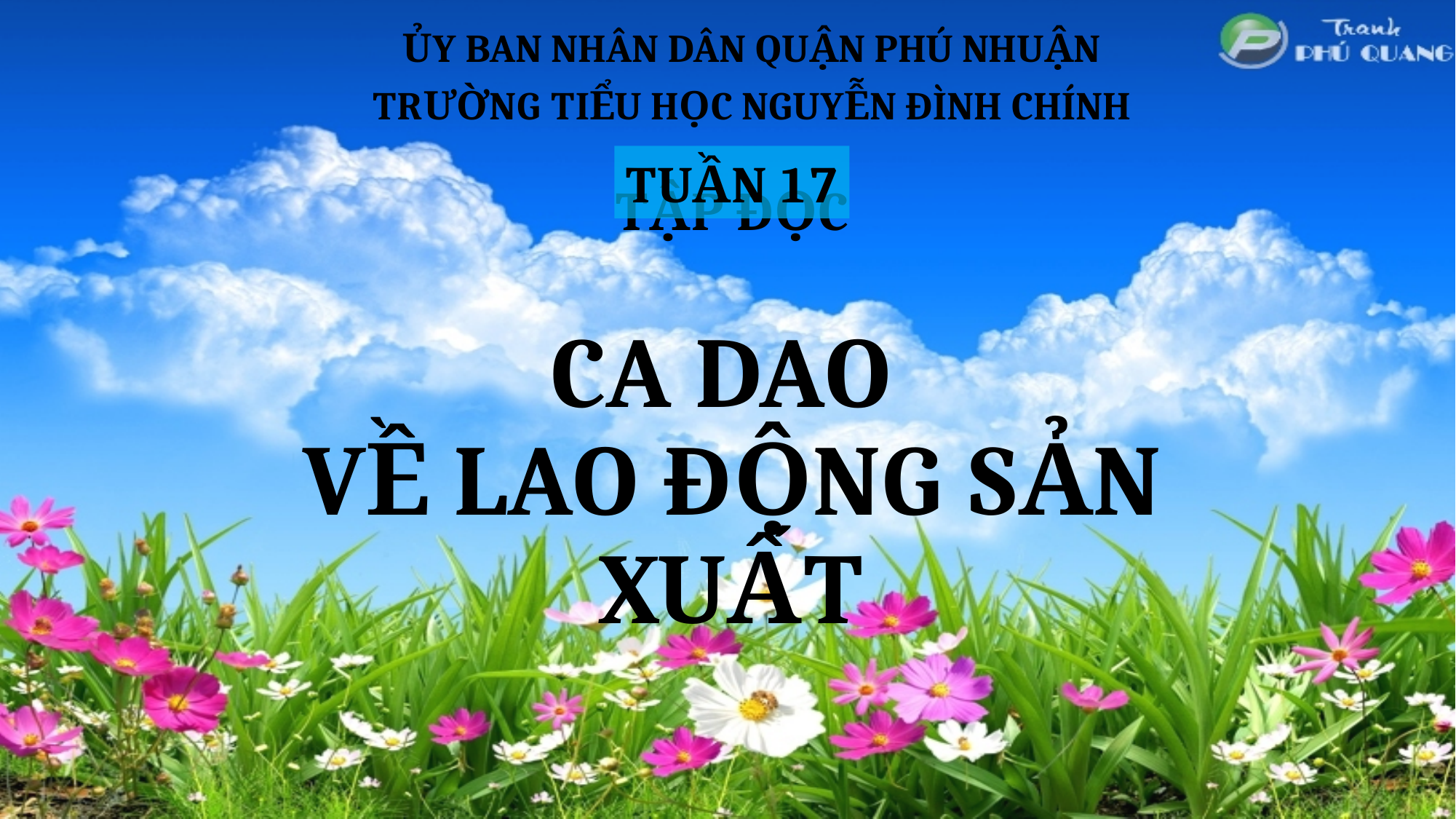

ỦY BAN NHÂN DÂN QUẬN PHÚ NHUẬN
TRƯỜNG TIỂU HỌC NGUYỄN ĐÌNH CHÍNH
TUẦN 17
TẬP ĐỌC
CA DAO
VỀ LAO ĐỘNG SẢN XUẤT